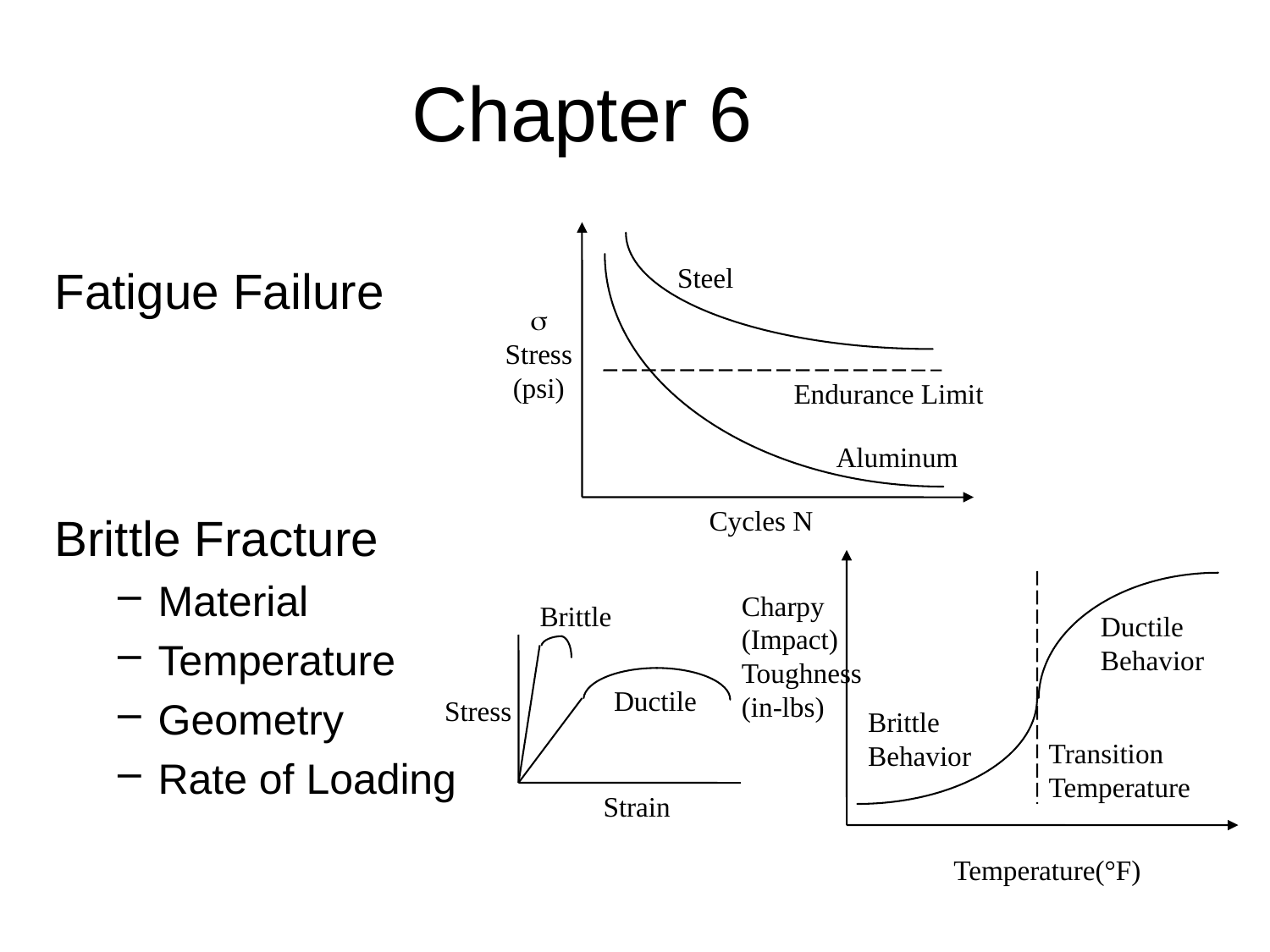

# Chapter 6

Fatigue Failure
Brittle Fracture
Material
Temperature
Geometry
Rate of Loading

Steel
σ
Stress
(psi)

Endurance Limit
Aluminum

Cycles N

Charpy
(Impact)
Toughness
(in-lbs)
Brittle
Ductile
Behavior

Ductile
Stress

Brittle
Behavior

Transition
Temperature

Strain

Temperature(°F)